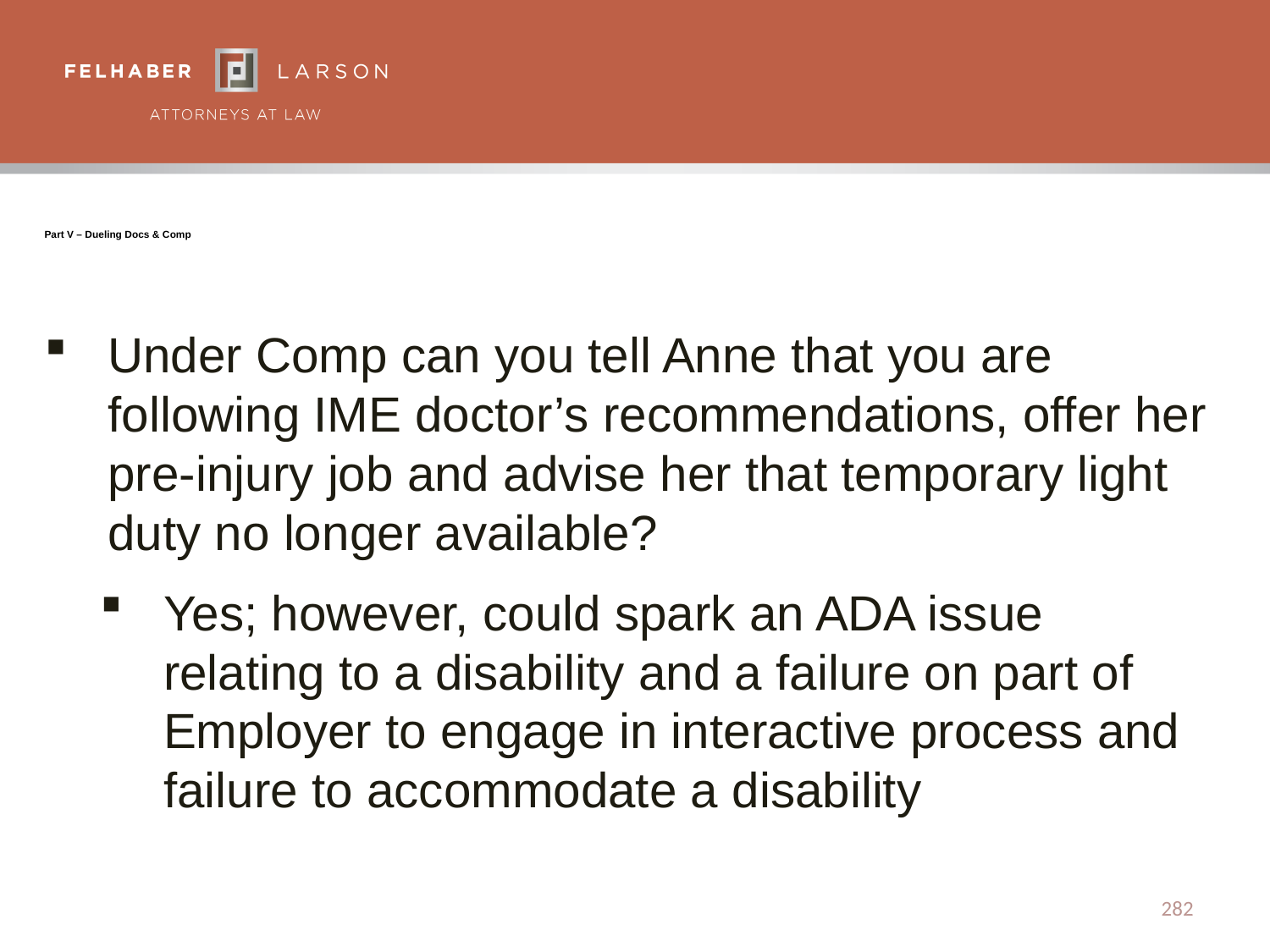

# Part V – Dueling Docs & Comp
Under Comp can you tell Anne that you are following IME doctor’s recommendations, offer her pre-injury job and advise her that temporary light duty no longer available?
Yes; however, could spark an ADA issue relating to a disability and a failure on part of Employer to engage in interactive process and failure to accommodate a disability
282